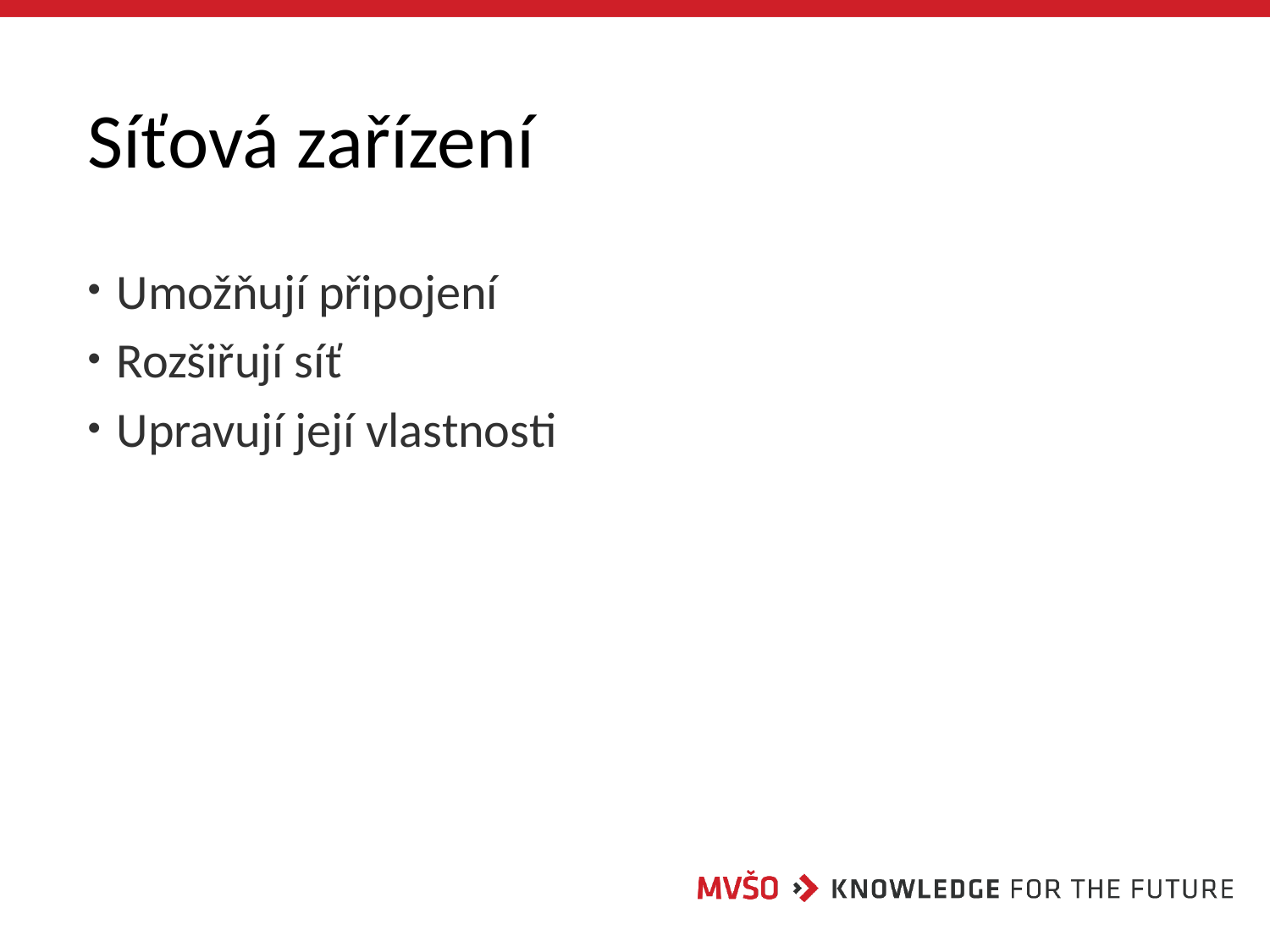

# Síťová zařízení
 Umožňují připojení
 Rozšiřují síť
 Upravují její vlastnosti